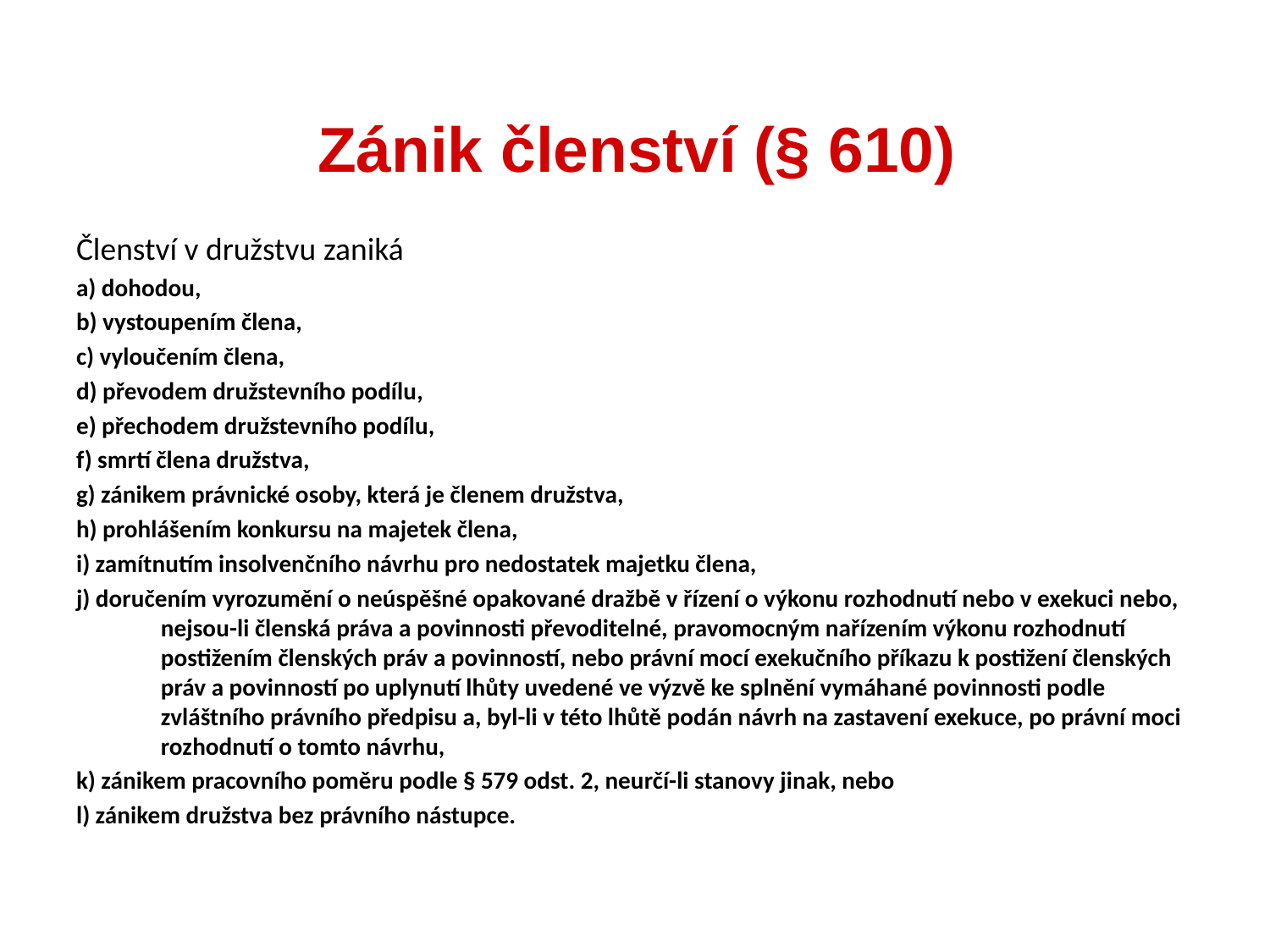

Členství v družstvu zaniká
a) dohodou,
b) vystoupením člena,
c) vyloučením člena,
d) převodem družstevního podílu,
e) přechodem družstevního podílu,
f) smrtí člena družstva,
g) zánikem právnické osoby, která je členem družstva,
h) prohlášením konkursu na majetek člena,
i) zamítnutím insolvenčního návrhu pro nedostatek majetku člena,
j) doručením vyrozumění o neúspěšné opakované dražbě v řízení o výkonu rozhodnutí nebo v exekuci nebo, nejsou-li členská práva a povinnosti převoditelné, pravomocným nařízením výkonu rozhodnutí postižením členských práv a povinností, nebo právní mocí exekučního příkazu k postižení členských práv a povinností po uplynutí lhůty uvedené ve výzvě ke splnění vymáhané povinnosti podle zvláštního právního předpisu a, byl-li v této lhůtě podán návrh na zastavení exekuce, po právní moci rozhodnutí o tomto návrhu,
k) zánikem pracovního poměru podle § 579 odst. 2, neurčí-li stanovy jinak, nebo
l) zánikem družstva bez právního nástupce.

Zánik členství (§ 610)